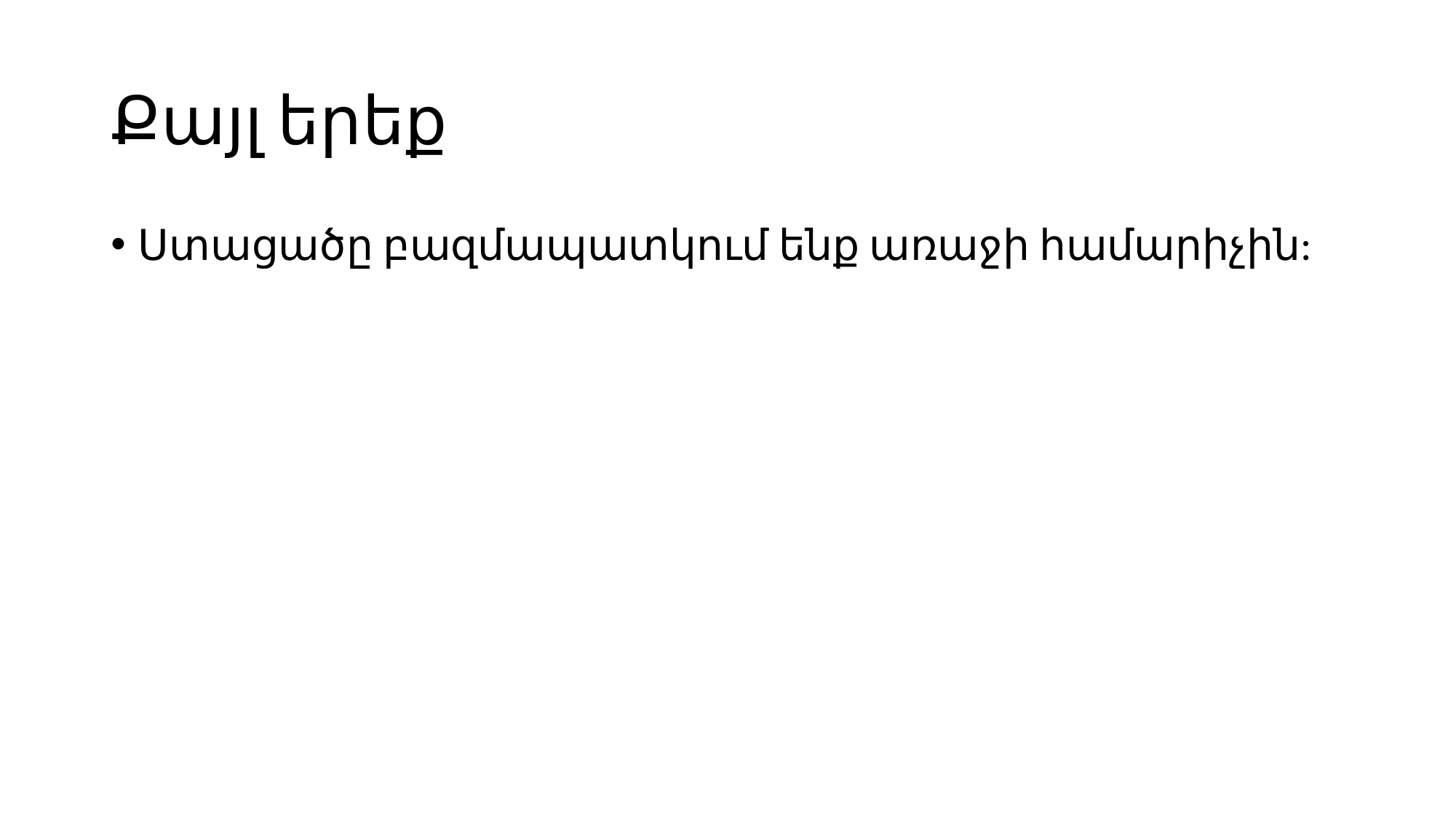

# Քայլ երեք
Ստացածը բազմապատկում ենք առաջի համարիչին: